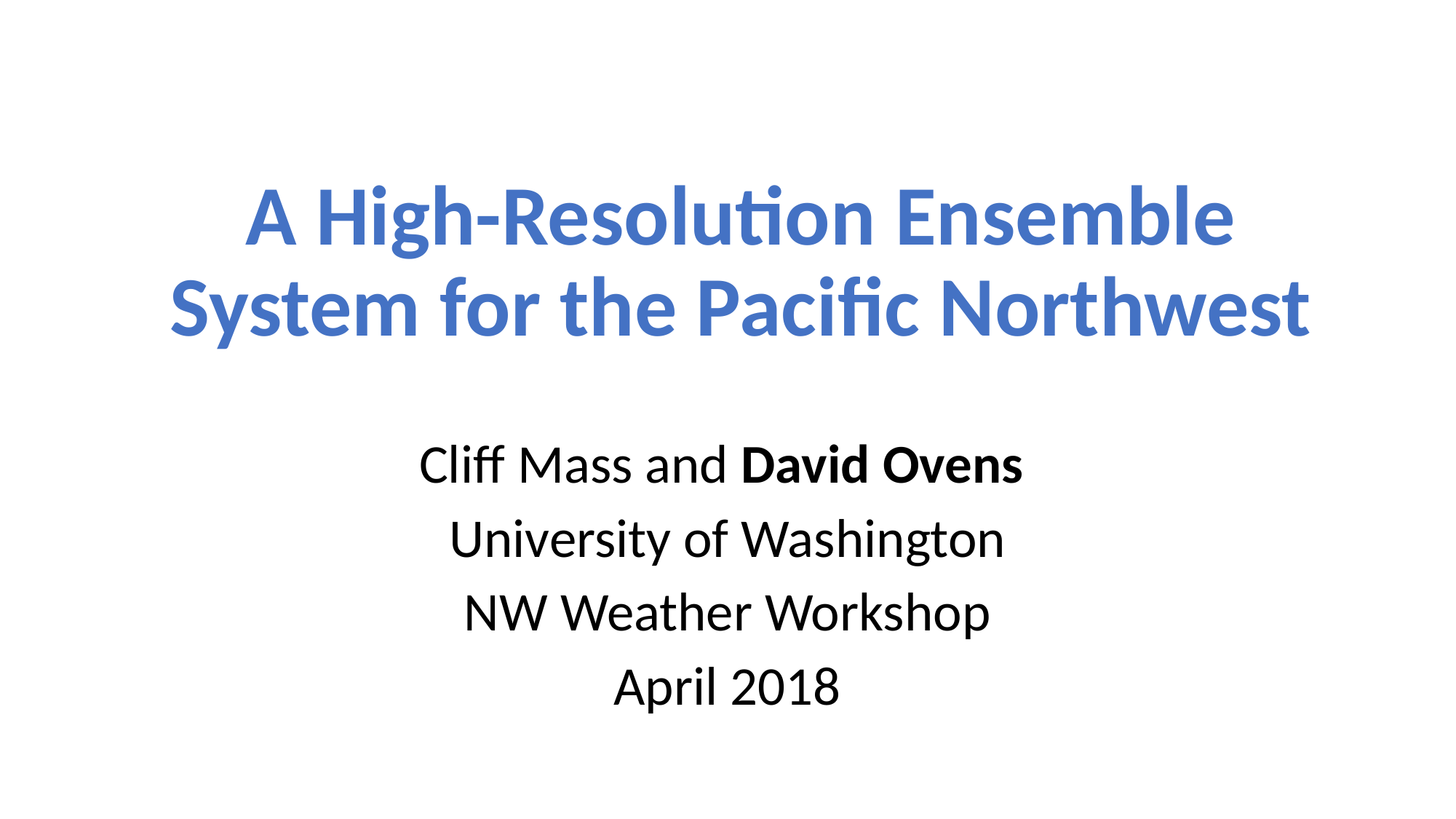

# A High-Resolution Ensemble System for the Pacific Northwest
Cliff Mass and David Ovens
University of Washington
NW Weather Workshop
April 2018